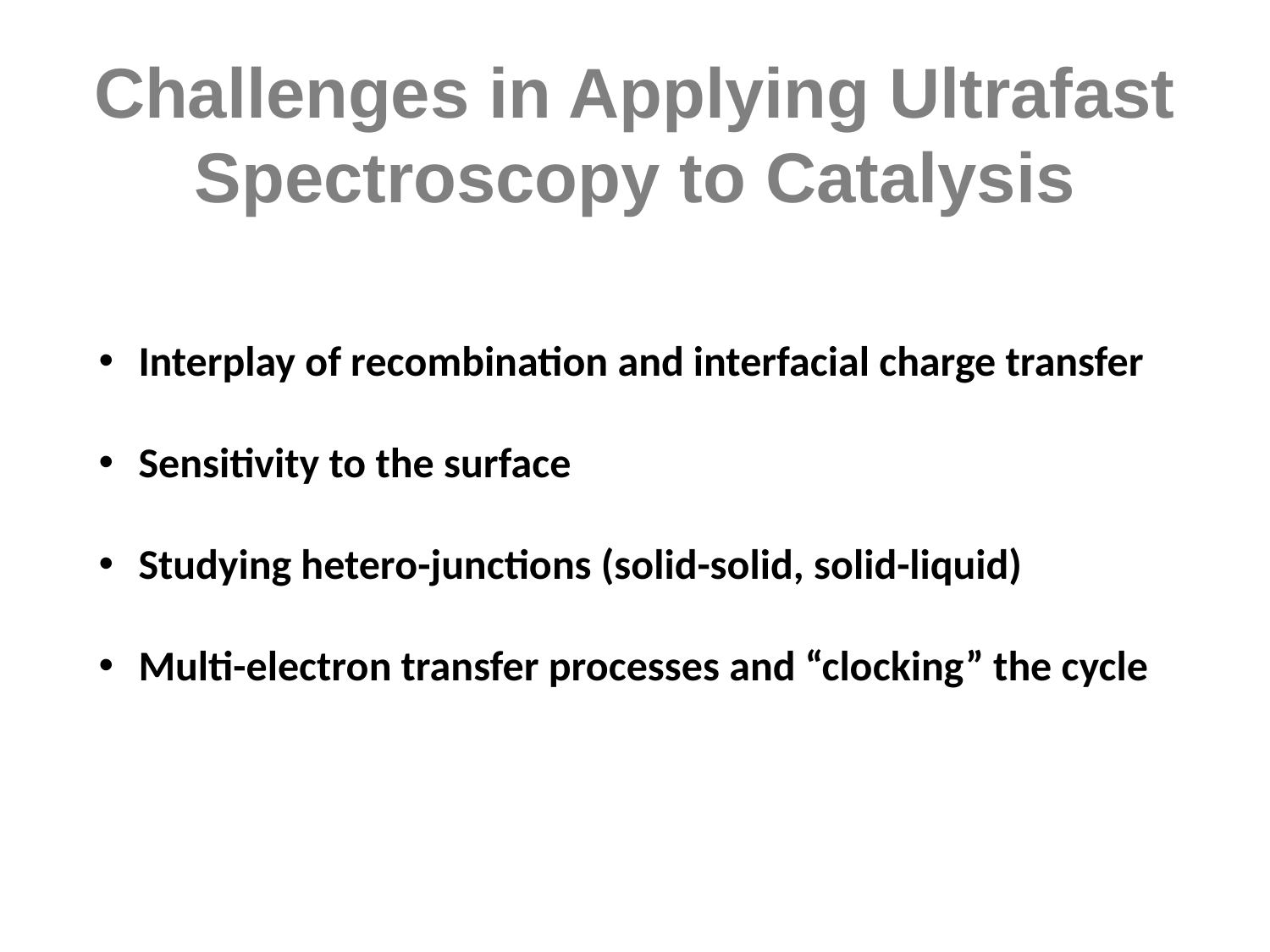

# Challenges in Applying Ultrafast Spectroscopy to Catalysis
Interplay of recombination and interfacial charge transfer

Sensitivity to the surface

Studying hetero-junctions (solid-solid, solid-liquid)

Multi-electron transfer processes and “clocking” the cycle